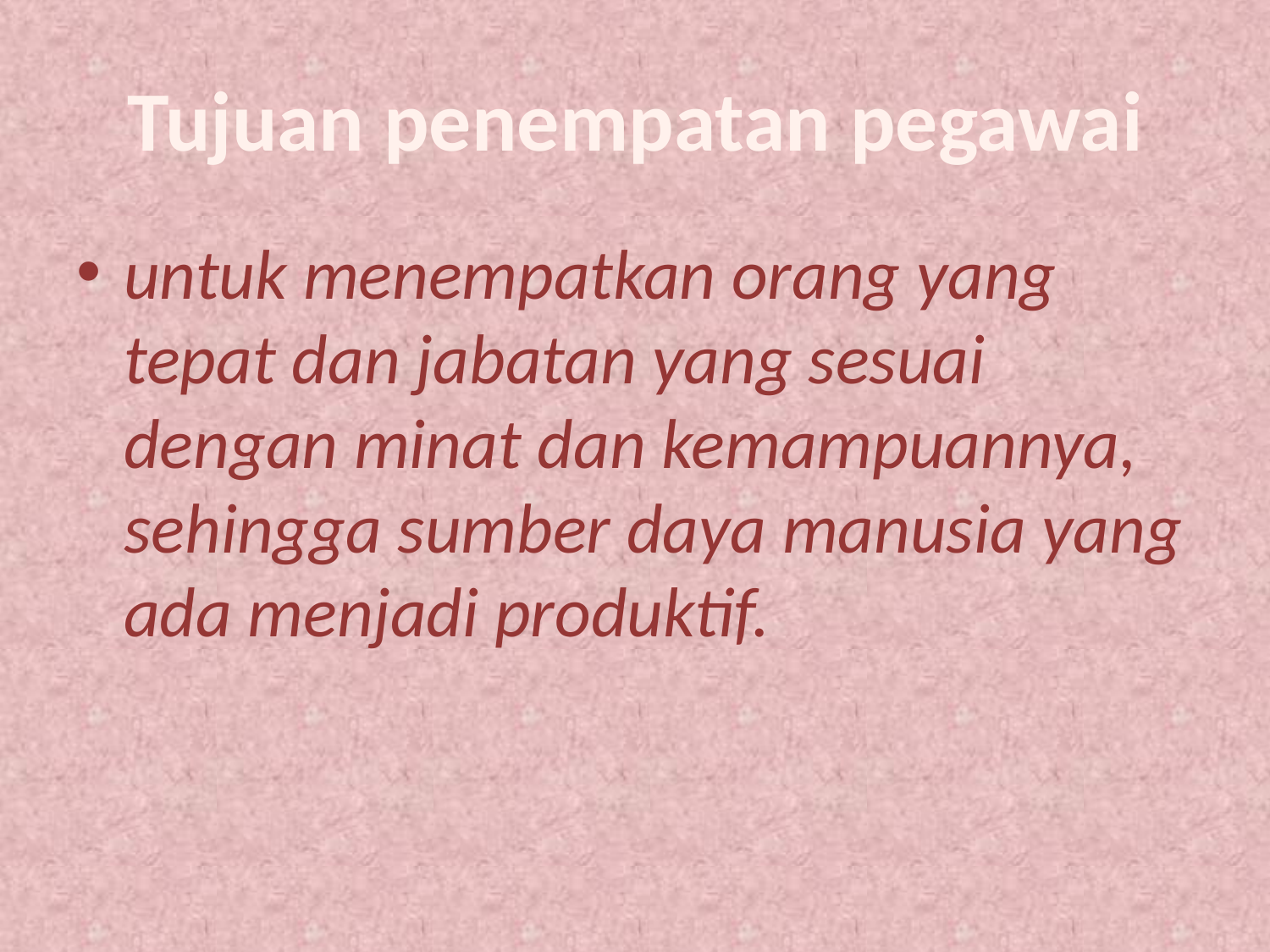

# Tujuan penempatan pegawai
untuk menempatkan orang yang tepat dan jabatan yang sesuai dengan minat dan kemampuannya, sehingga sumber daya manusia yang ada menjadi produktif.